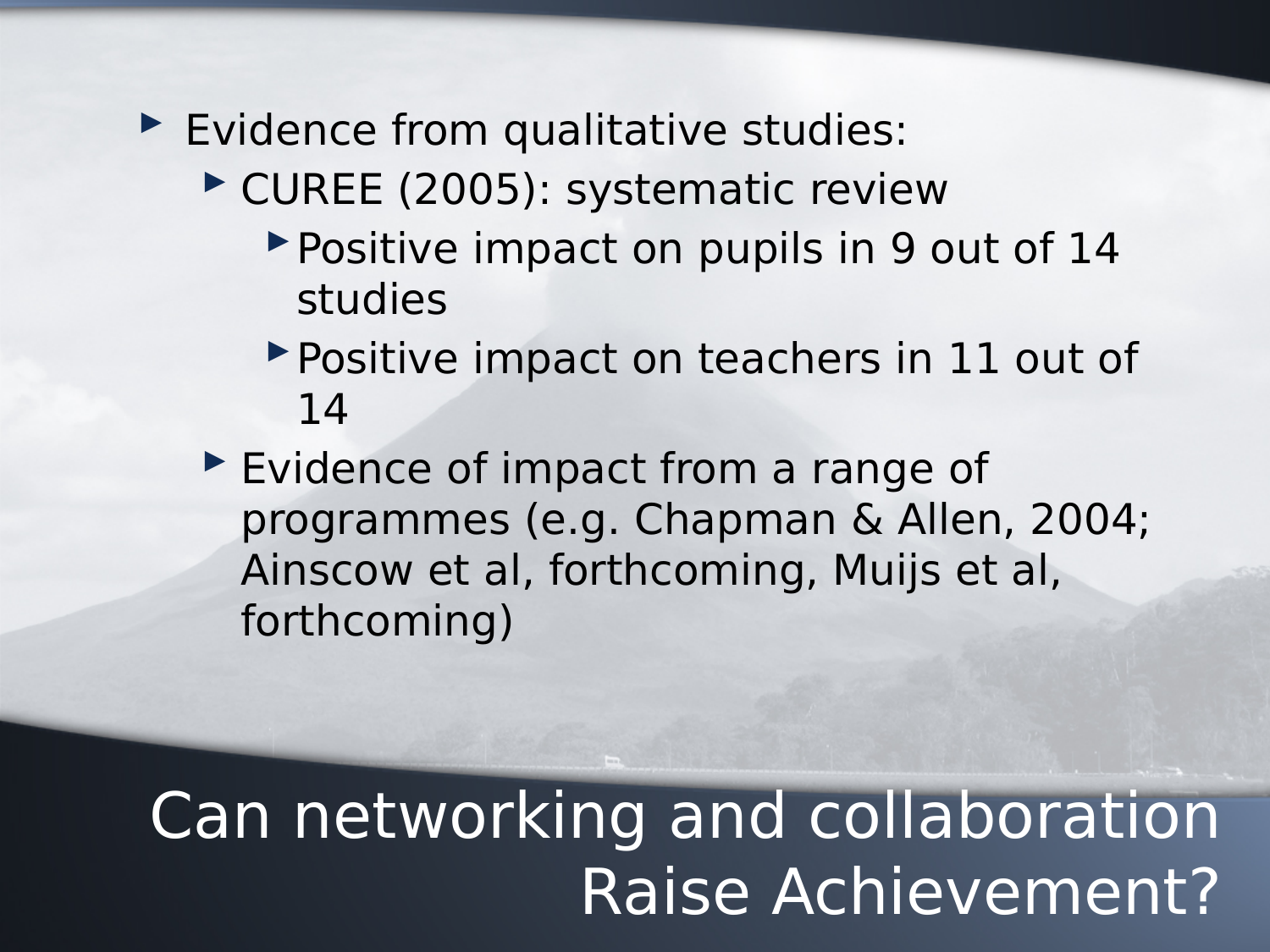

Evidence from qualitative studies:
CUREE (2005): systematic review
Positive impact on pupils in 9 out of 14 studies
Positive impact on teachers in 11 out of 14
Evidence of impact from a range of programmes (e.g. Chapman & Allen, 2004; Ainscow et al, forthcoming, Muijs et al, forthcoming)

# Can networking and collaboration Raise Achievement?